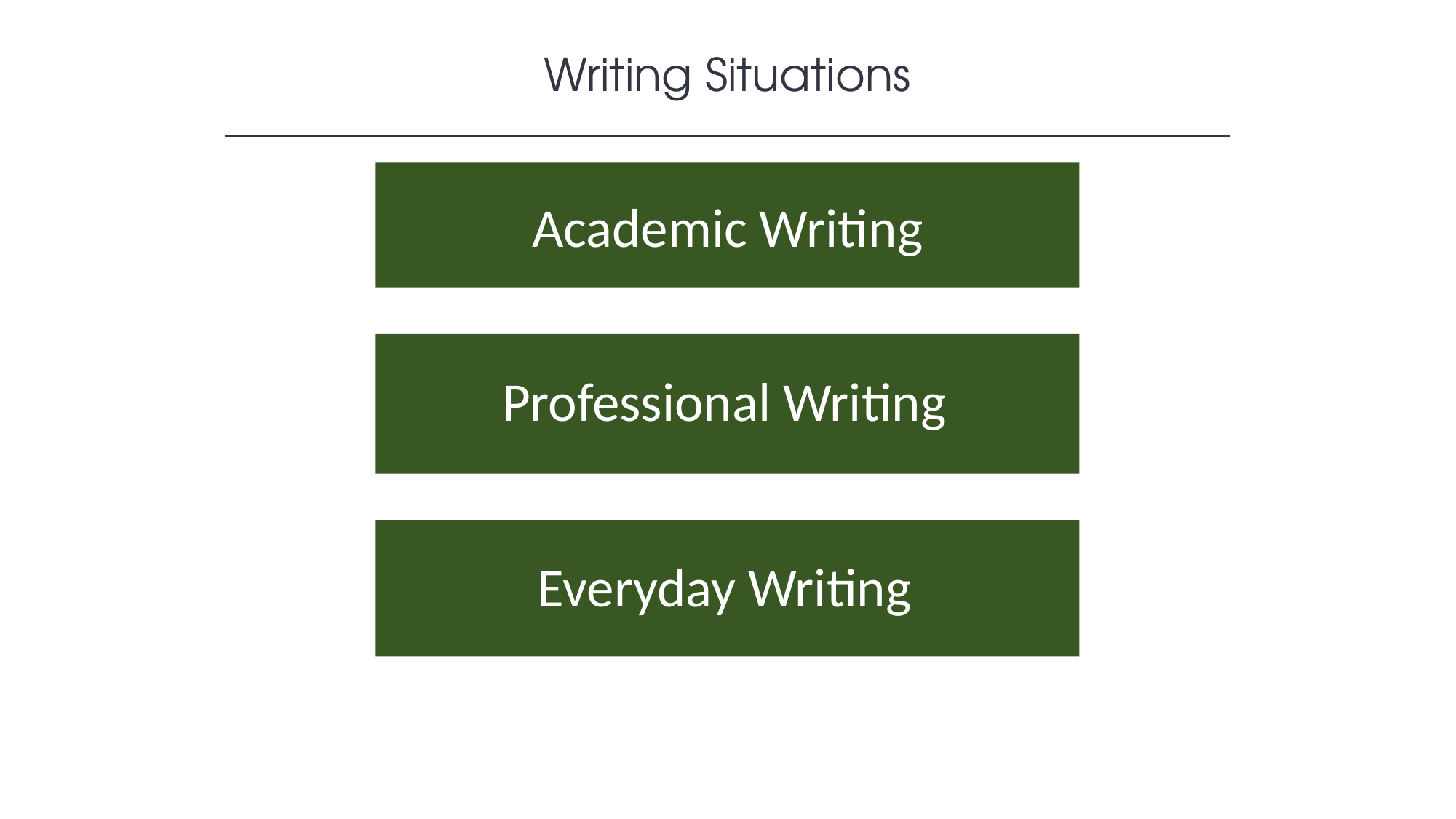

Writing Situations
HAWKES LEARNING
Academic Writing

Professional Writing

Everyday Writing